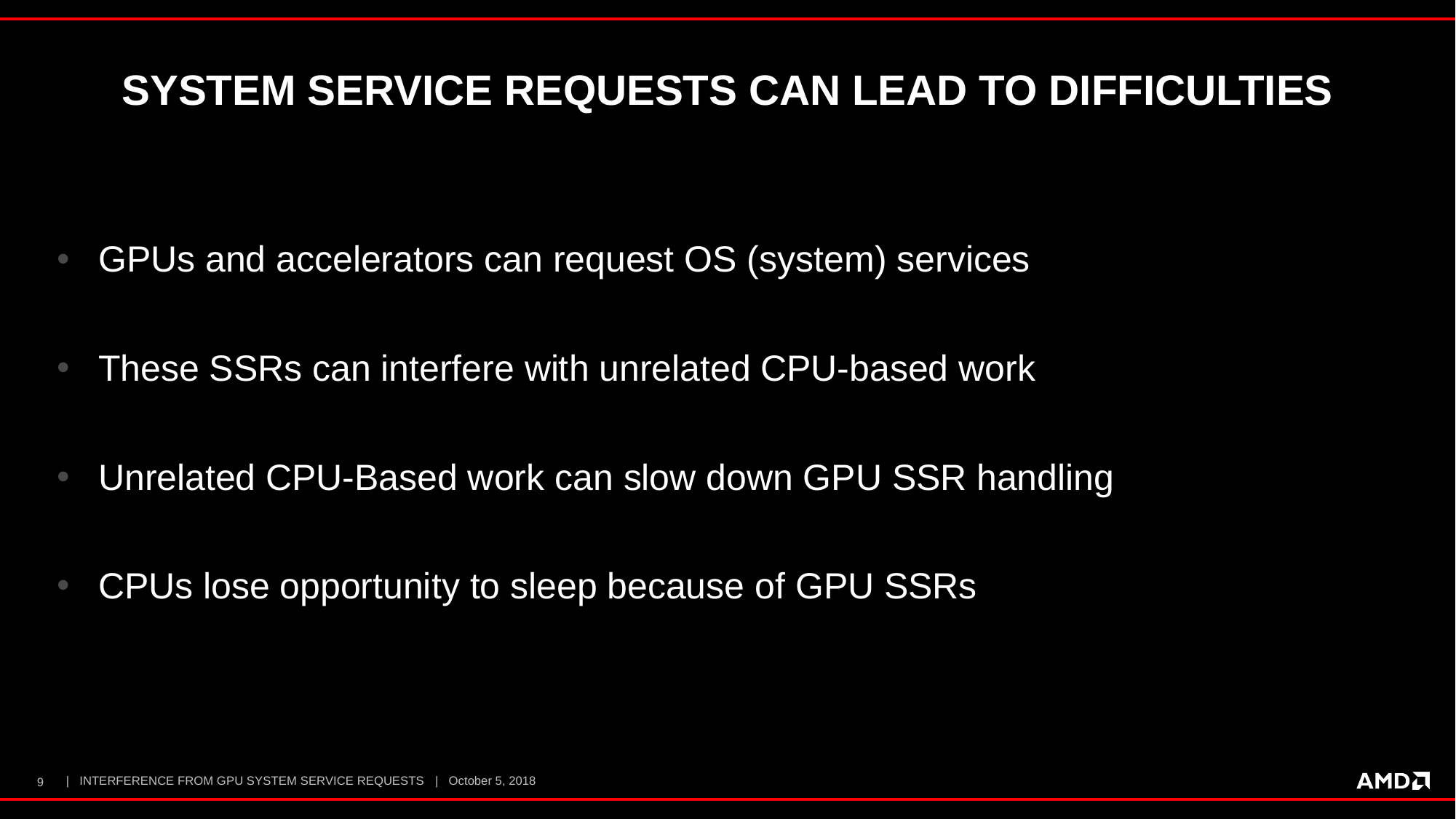

# System Service Requests Can Lead to Difficulties
GPUs and accelerators can request OS (system) services

These SSRs can interfere with unrelated CPU-based work

Unrelated CPU-Based work can slow down GPU SSR handling

CPUs lose opportunity to sleep because of GPU SSRs
9